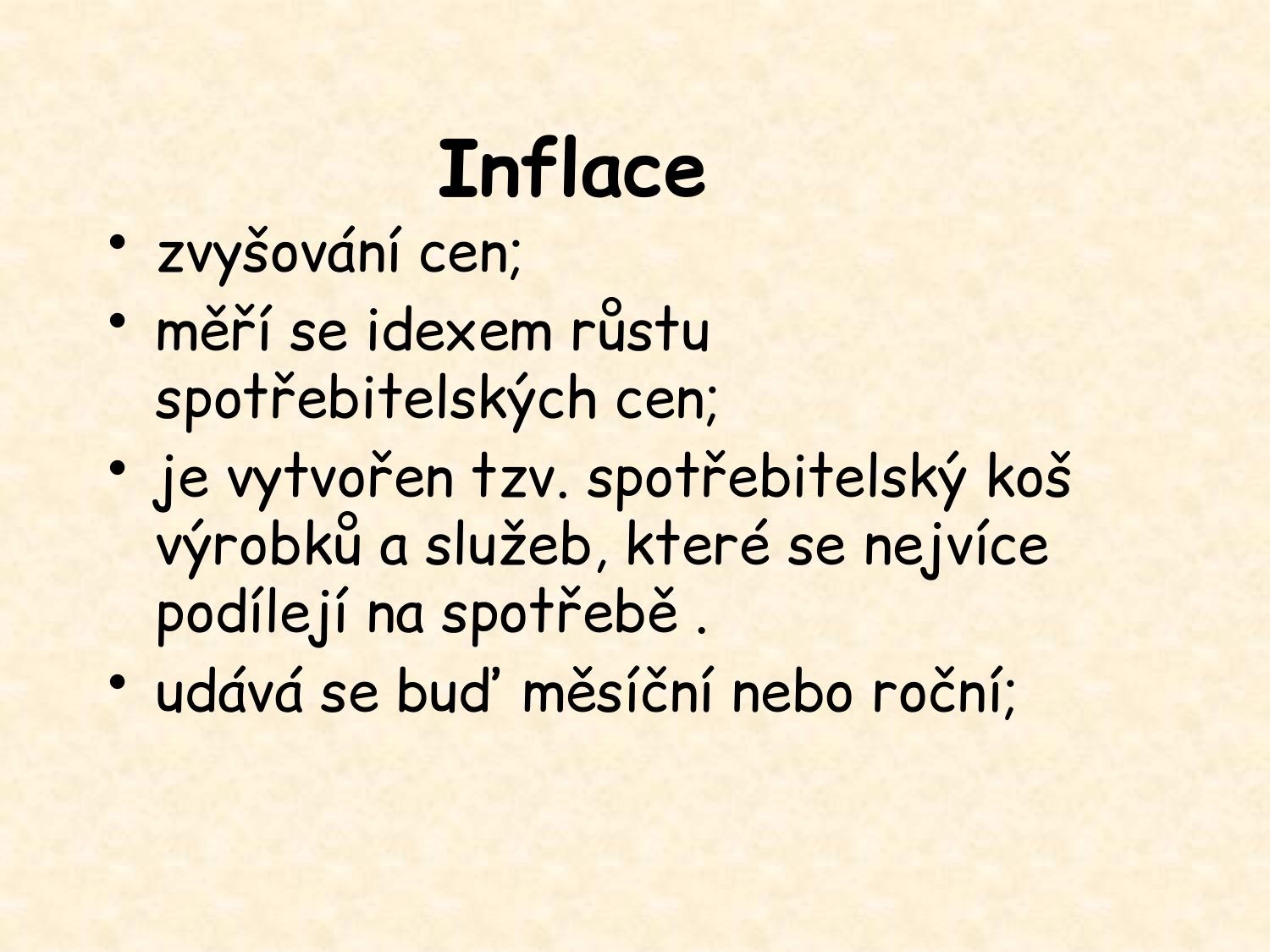

# Inflace
zvyšování cen;
měří se idexem růstu spotřebitelských cen;
je vytvořen tzv. spotřebitelský koš výrobků a služeb, které se nejvíce podílejí na spotřebě .
udává se buď měsíční nebo roční;